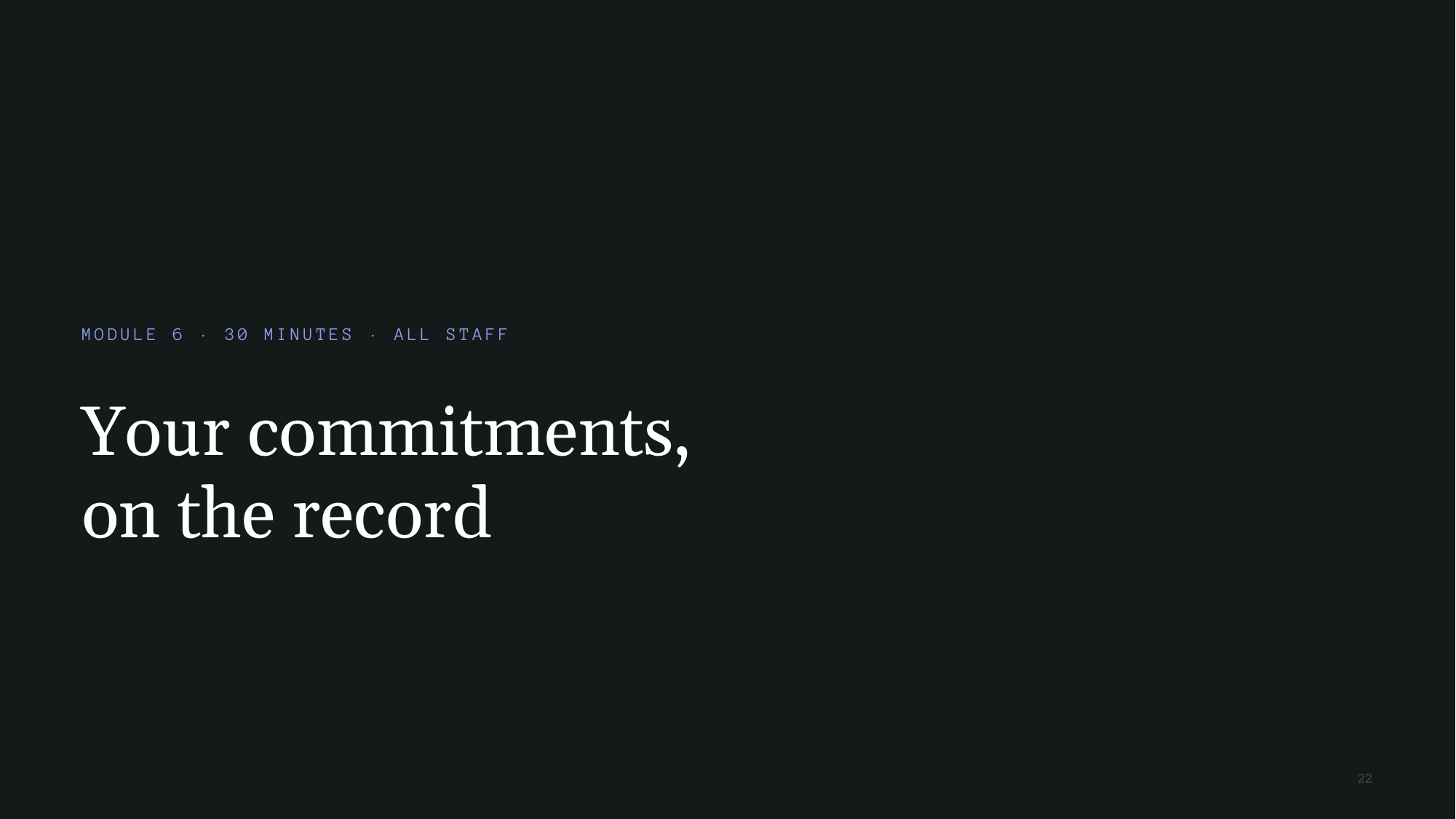

MODULE 6 · 30 MINUTES · ALL STAFF
Your commitments,
on the record
22